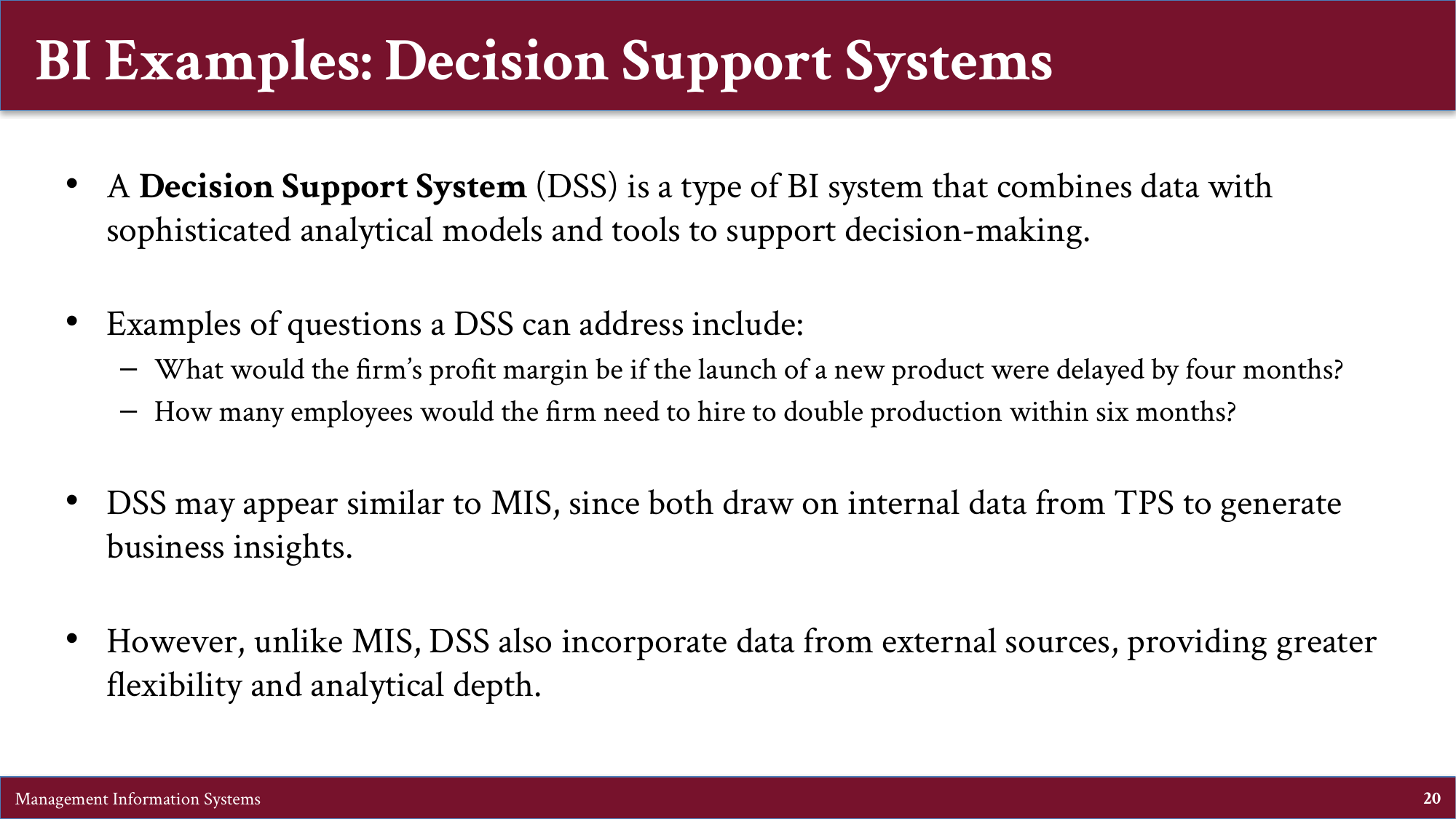

# BI Examples: Decision Support Systems
A Decision Support System (DSS) is a type of BI system that combines data with sophisticated analytical models and tools to support decision-making.

Examples of questions a DSS can address include:
What would the firm’s profit margin be if the launch of a new product were delayed by four months?
How many employees would the firm need to hire to double production within six months?

DSS may appear similar to MIS, since both draw on internal data from TPS to generate business insights.

However, unlike MIS, DSS also incorporate data from external sources, providing greater flexibility and analytical depth.

 Management Information Systems
20